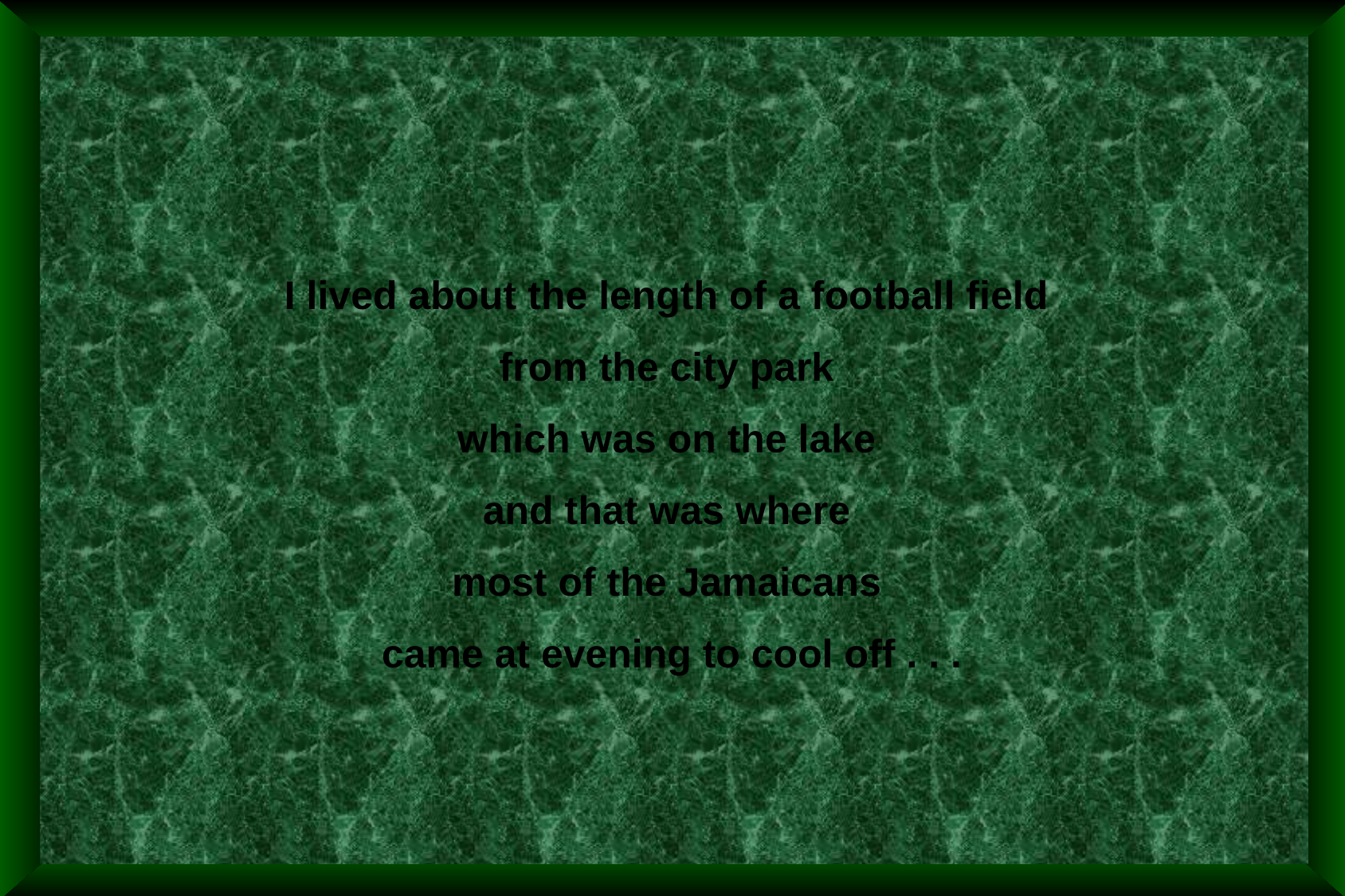

I lived about the length of a football field
from the city park
which was on the lake
and that was where
most of the Jamaicans
came at evening to cool off . . .